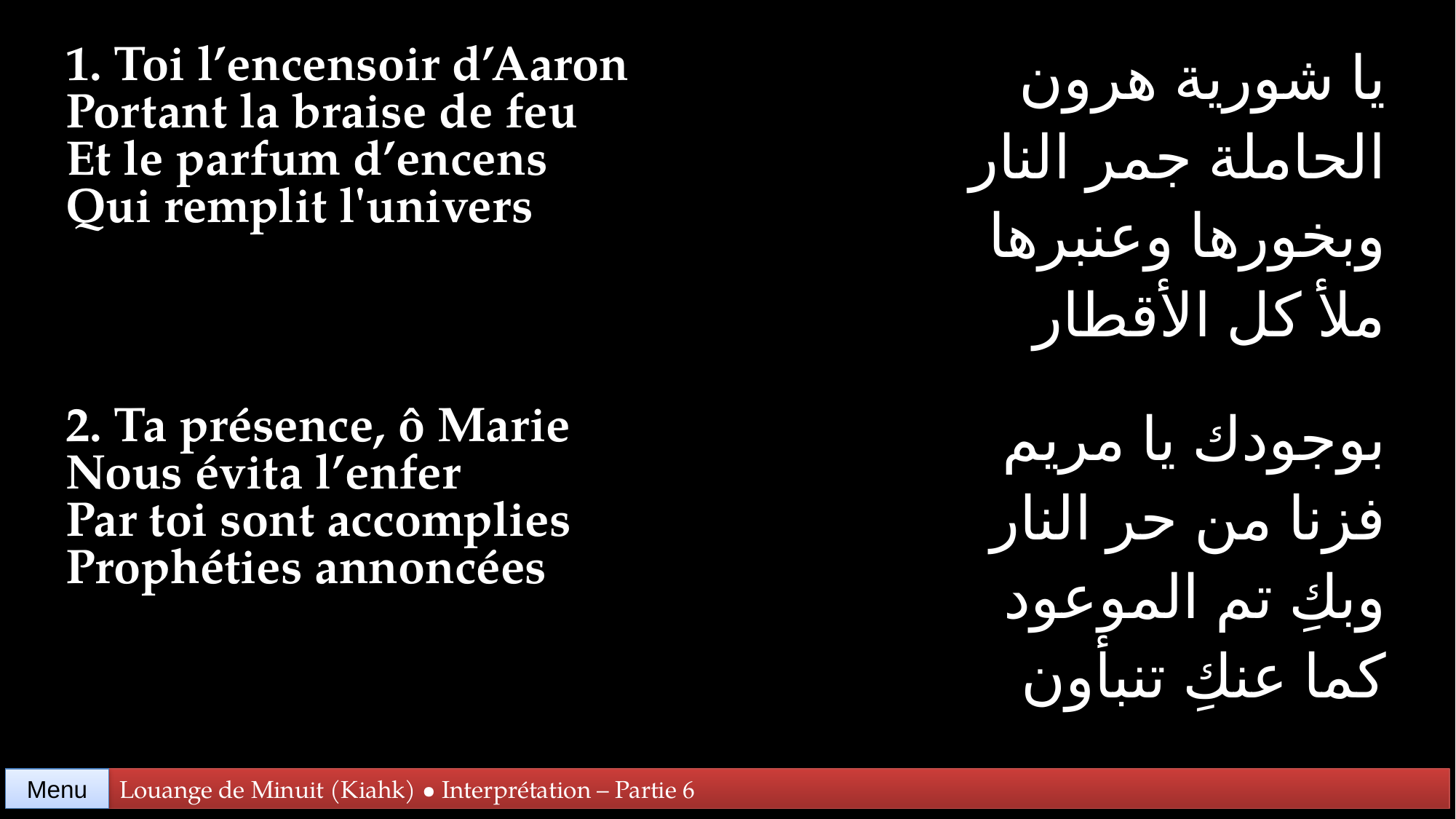

| 1. Toi l’encensoir d’Aaron Portant la braise de feu Et le parfum d’encens Qui remplit l'univers | يا شورية هرون الحاملة جمر النار وبخورها وعنبرها ملأ كل الأقطار |
| --- | --- |
| 2. Ta présence, ô Marie Nous évita l’enfer Par toi sont accomplies Prophéties annoncées | بوجودك يا مريم فزنا من حر النار وبكِ تم الموعود كما عنكِ تنبأون |
Menu
Louange de Minuit (Kiahk) • Interprétation – Partie 6